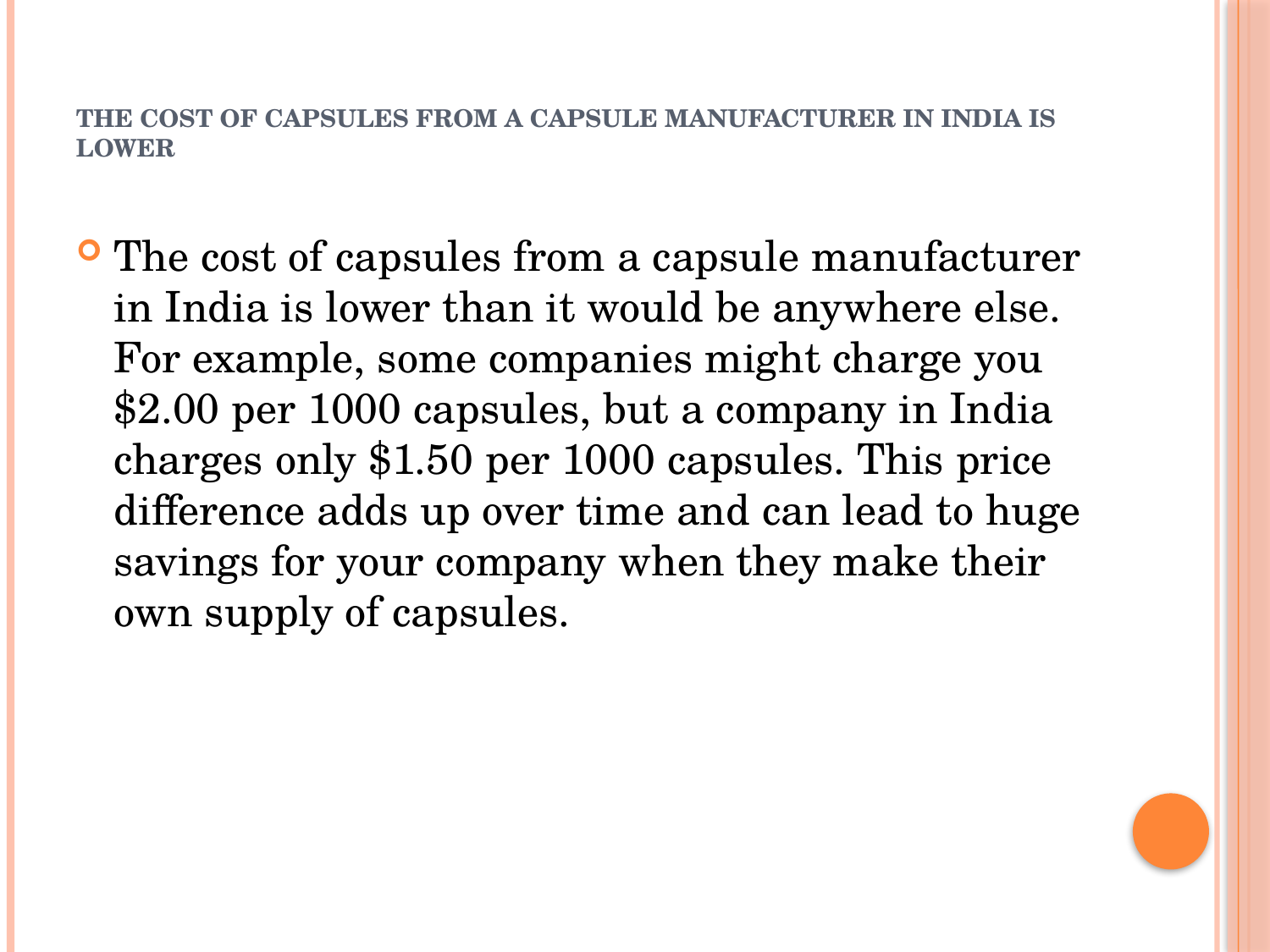

# The cost of capsules from a capsule manufacturer in India is lower
The cost of capsules from a capsule manufacturer in India is lower than it would be anywhere else. For example, some companies might charge you $2.00 per 1000 capsules, but a company in India charges only $1.50 per 1000 capsules. This price difference adds up over time and can lead to huge savings for your company when they make their own supply of capsules.